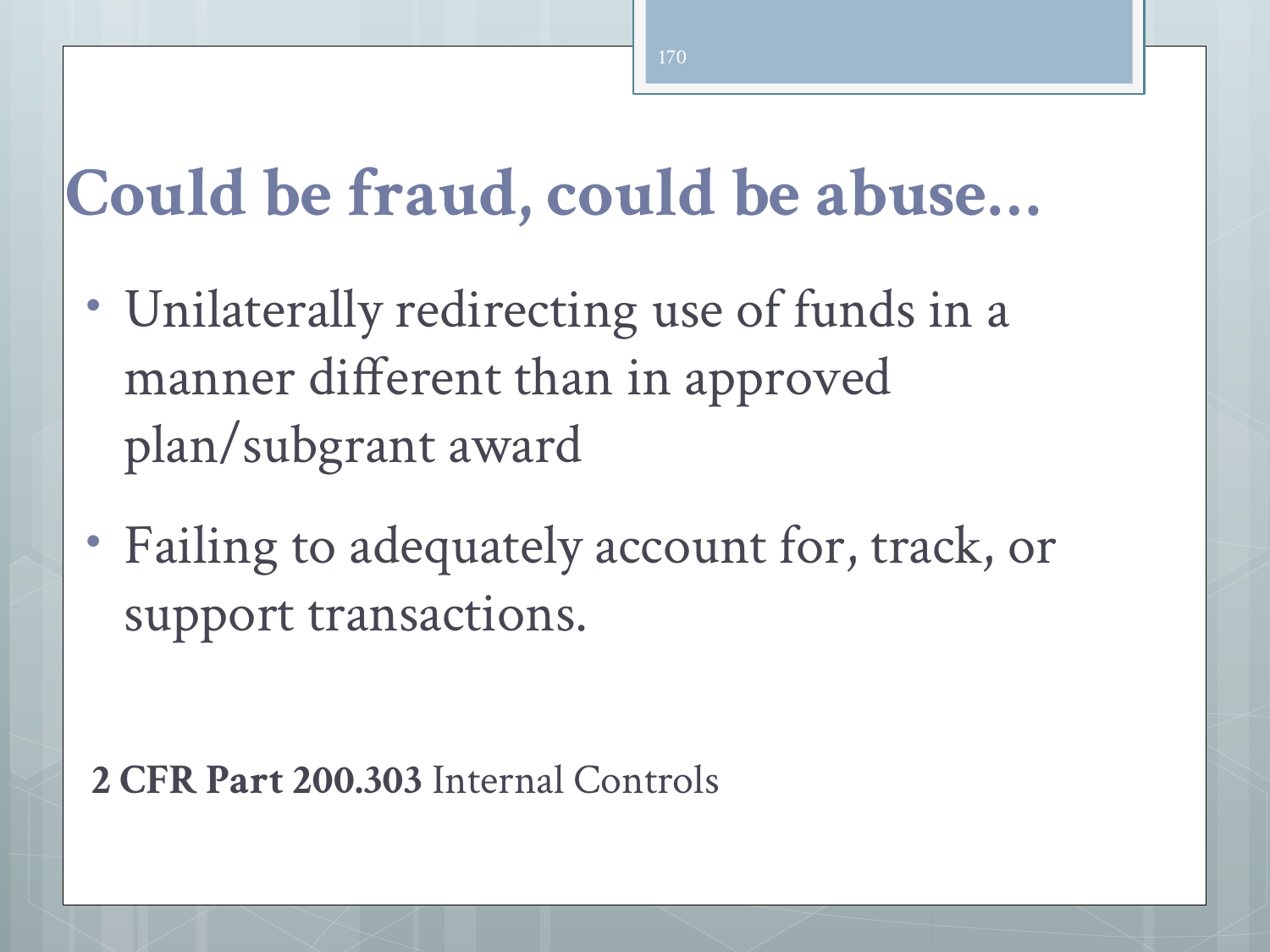

170
# Could be fraud, could be abuse…
Unilaterally redirecting use of funds in a manner different than in approved plan/subgrant award
Failing to adequately account for, track, or support transactions.

2 CFR Part 200.303 Internal Controls